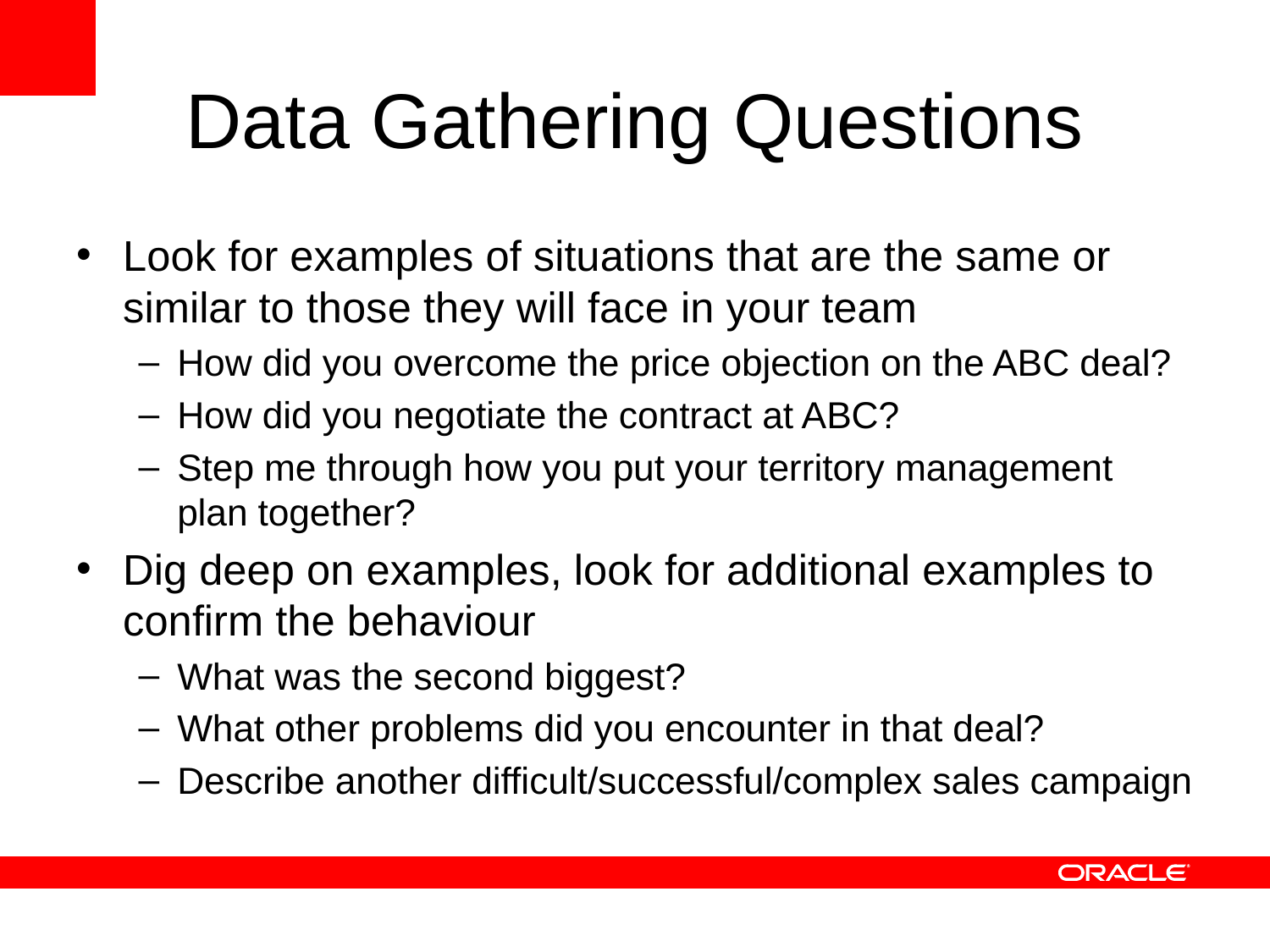

# Data Gathering Questions
Look for examples of situations that are the same or similar to those they will face in your team
How did you overcome the price objection on the ABC deal?
How did you negotiate the contract at ABC?
Step me through how you put your territory management plan together?
Dig deep on examples, look for additional examples to confirm the behaviour
What was the second biggest?
What other problems did you encounter in that deal?
Describe another difficult/successful/complex sales campaign